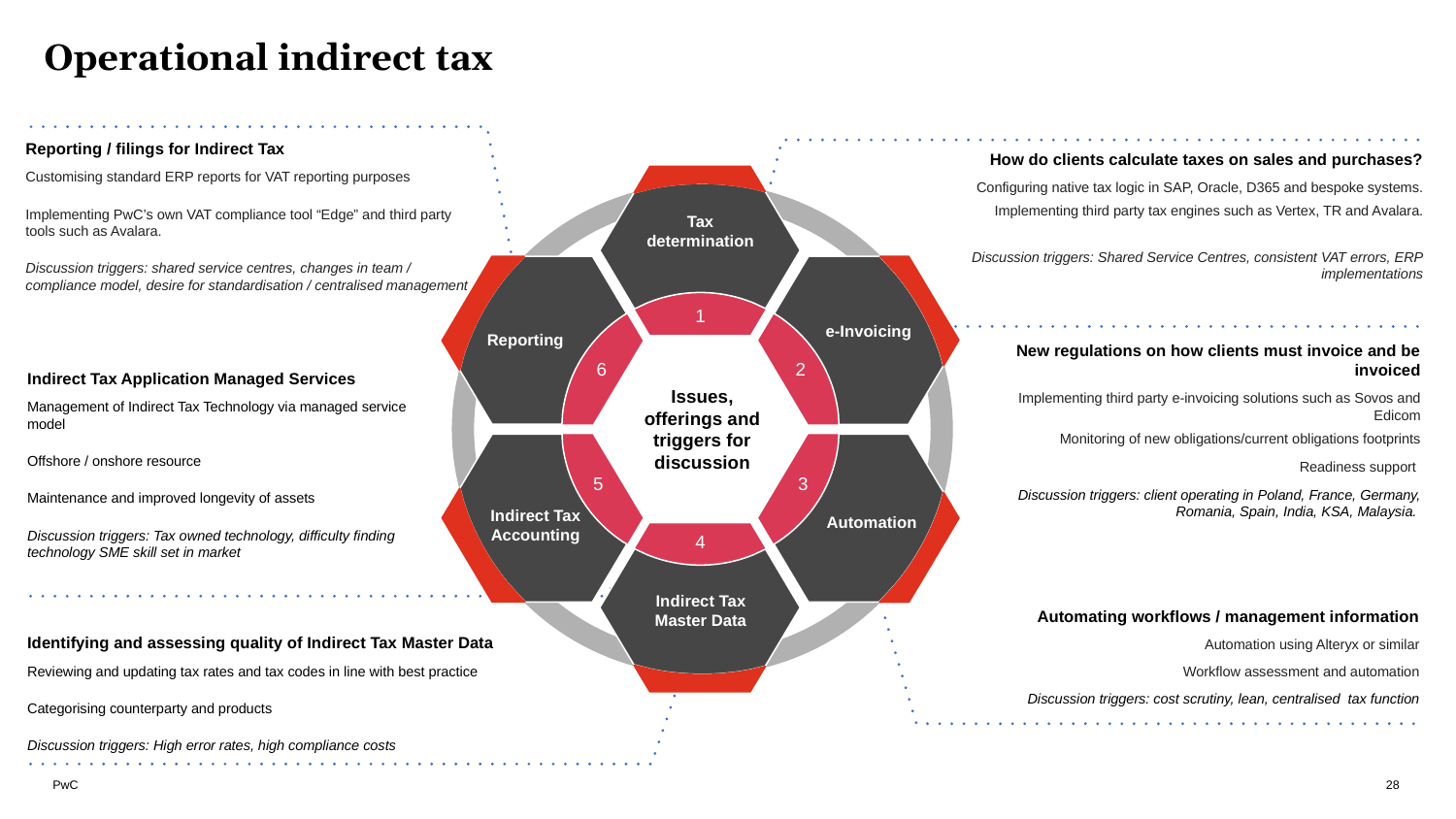

# Operational indirect tax

Reporting / filings for Indirect Tax
Customising standard ERP reports for VAT reporting purposes
Implementing PwC’s own VAT compliance tool “Edge” and third party tools such as Avalara.
Discussion triggers: shared service centres, changes in team / compliance model, desire for standardisation / centralised management

How do clients calculate taxes on sales and purchases?
Configuring native tax logic in SAP, Oracle, D365 and bespoke systems.
Implementing third party tax engines such as Vertex, TR and Avalara.

Discussion triggers: Shared Service Centres, consistent VAT errors, ERP implementations

Tax determination

1

e-Invoicing

Reporting
New regulations on how clients must invoice and be invoiced
Implementing third party e-invoicing solutions such as Sovos and Edicom
Monitoring of new obligations/current obligations footprints
Readiness support
Discussion triggers: client operating in Poland, France, Germany, Romania, Spain, India, KSA, Malaysia.
6
2
Indirect Tax Application Managed Services
Management of Indirect Tax Technology via managed service model
Offshore / onshore resource
Maintenance and improved longevity of assets
Discussion triggers: Tax owned technology, difficulty finding technology SME skill set in market
Issues, offerings and triggers for discussion

5
3

Indirect Tax Accounting
Automation
CoE capabilities

4

Indirect Tax Master Data
Automating workflows / management information
Automation using Alteryx or similar
Workflow assessment and automation
Discussion triggers: cost scrutiny, lean, centralised  tax function

Identifying and assessing quality of Indirect Tax Master Data
Reviewing and updating tax rates and tax codes in line with best practice
Categorising counterparty and products
Discussion triggers: High error rates, high compliance costs